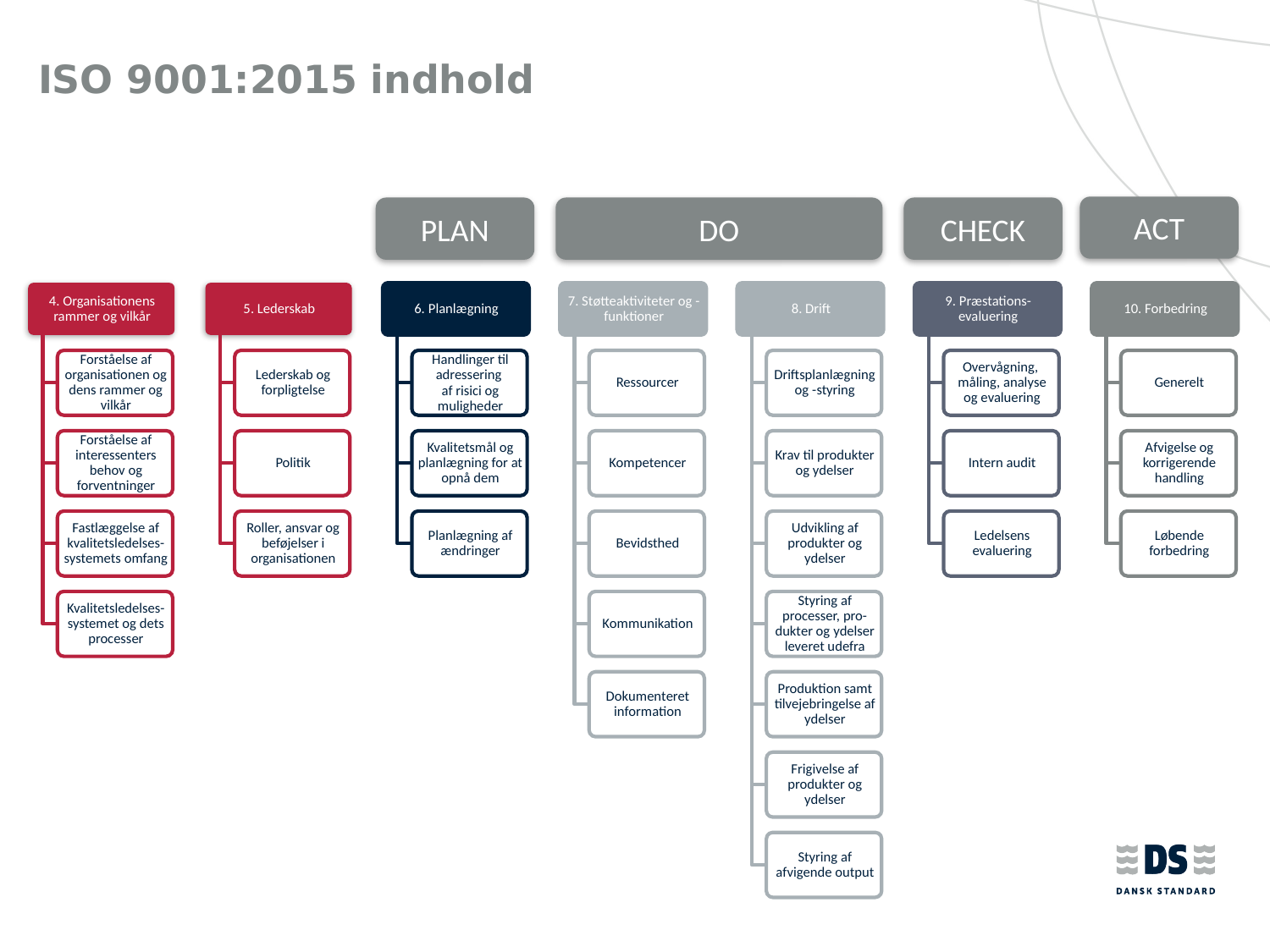

# ISO 9001:2015 indhold
ACT
PLAN
DO
CHECK
4. Organisationens rammer og vilkår
Forståelse af organisationen og dens rammer og vilkår
Forståelse af interessenters behov og forventninger
Fastlæggelse af kvalitetsledelses-systemets omfang
Kvalitetsledelses-systemet og dets processer
5. Lederskab
Lederskab og forpligtelse
Politik
Roller, ansvar og beføjelser i organisationen
6. Planlægning
Handlinger til adressering
af risici og muligheder
Kvalitetsmål og planlægning for at opnå dem
Planlægning af ændringer
7. Støtteaktiviteter og -funktioner
Ressourcer
Kompetencer
Bevidsthed
Kommunikation
Dokumenteret information
8. Drift
Driftsplanlægning og -styring
Krav til produkter og ydelser
Udvikling af produkter og ydelser
Styring af processer, pro-dukter og ydelser leveret udefra
Produktion samt tilvejebringelse af ydelser
Frigivelse af produkter og ydelser
Styring af afvigende output
9. Præstations-evaluering
Overvågning,  måling, analyse og evaluering
Intern audit
Ledelsens evaluering
10. Forbedring
Generelt
Afvigelse og korrigerende handling
Løbende forbedring